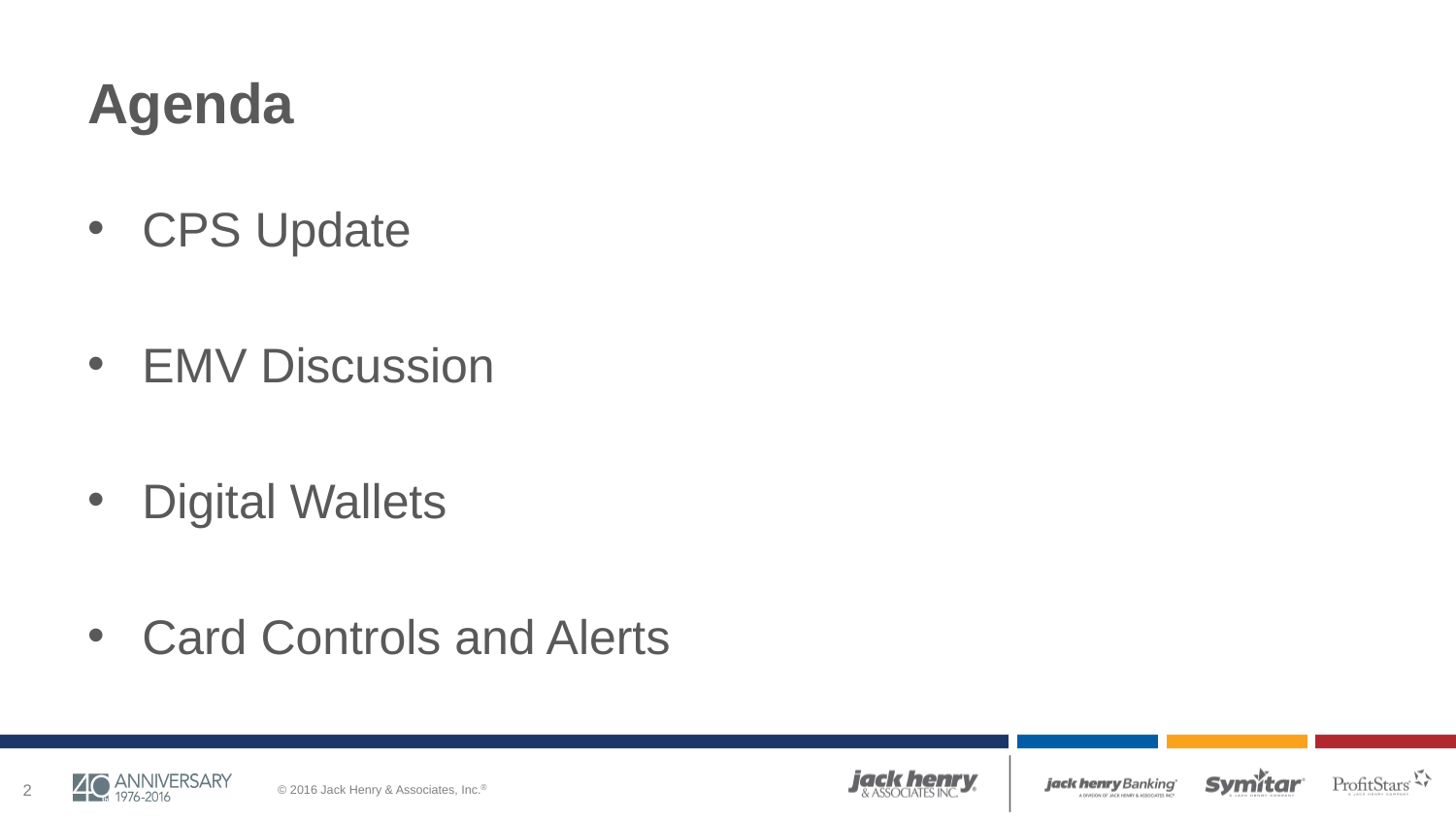

# Agenda
CPS Update

EMV Discussion

Digital Wallets

Card Controls and Alerts